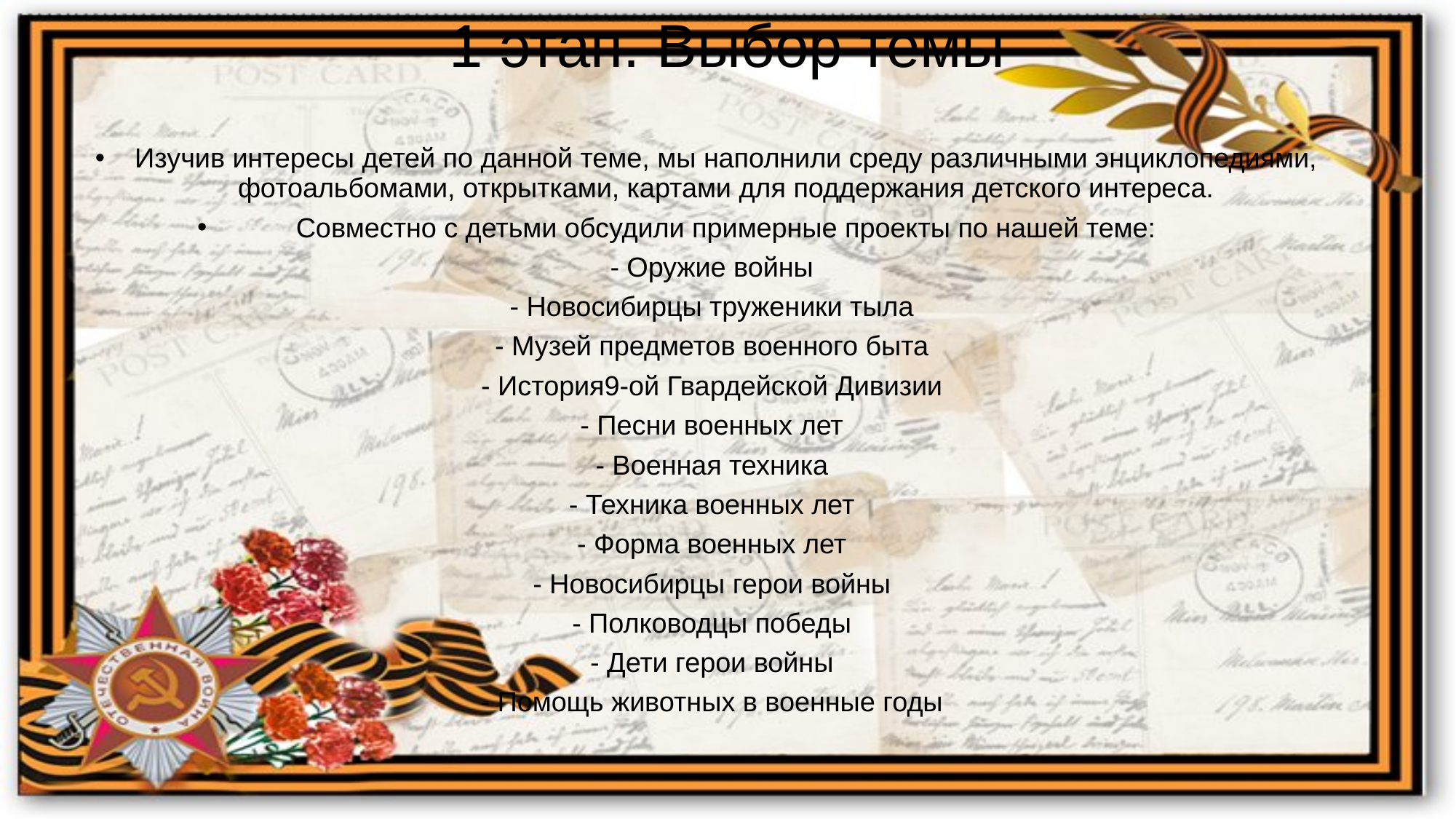

# 1 этап. Выбор темы

Изучив интересы детей по данной теме, мы наполнили среду различными энциклопедиями, фотоальбомами, открытками, картами для поддержания детского интереса.
Совместно с детьми обсудили примерные проекты по нашей теме:
- Оружие войны
- Новосибирцы труженики тыла
- Музей предметов военного быта
- История9-ой Гвардейской Дивизии
- Песни военных лет
- Военная техника
- Техника военных лет
- Форма военных лет
- Новосибирцы герои войны
- Полководцы победы
- Дети герои войны
- Помощь животных в военные годы